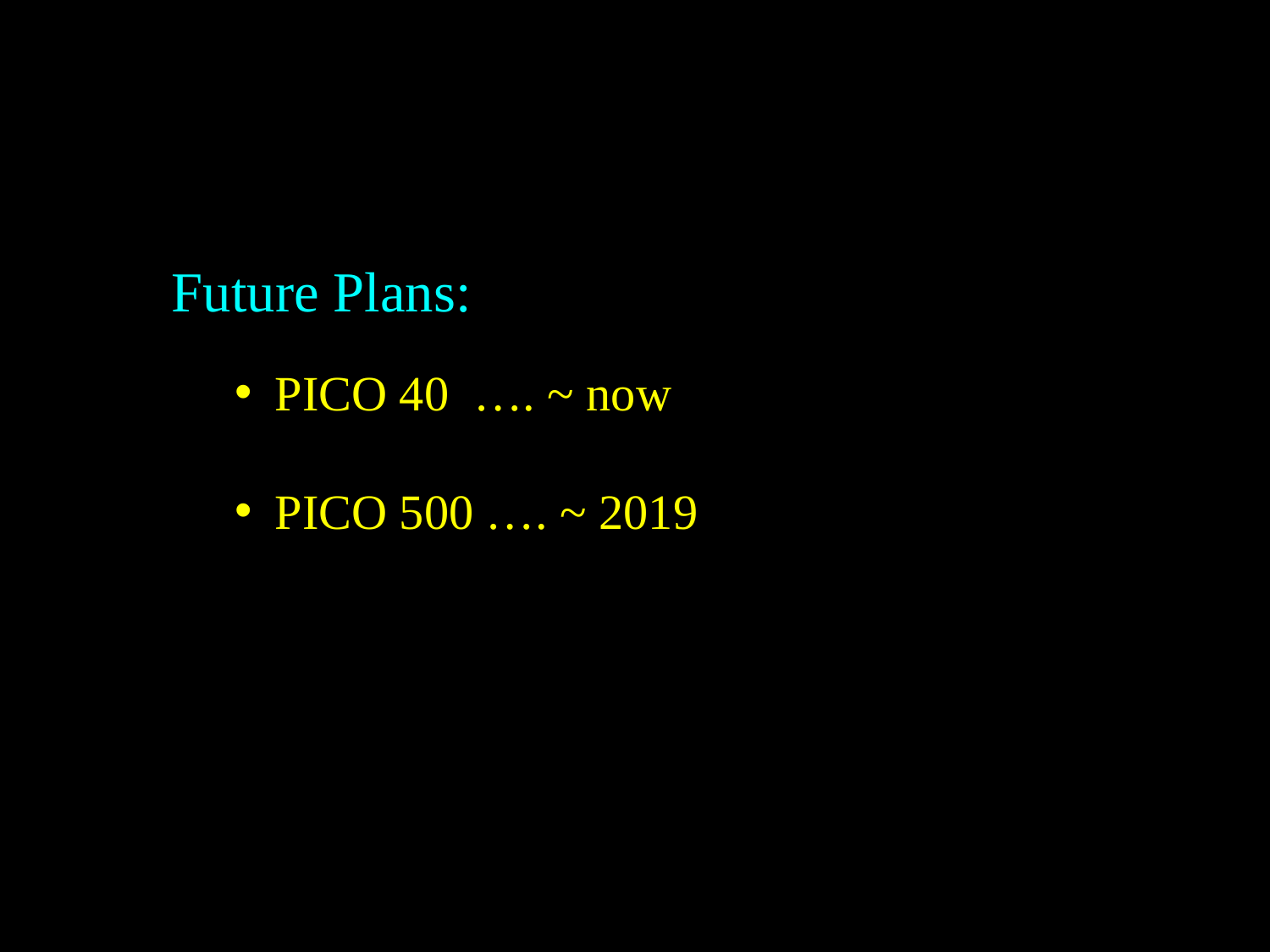

Future Plans:

PICO 40  …. ~ now

PICO 500 …. ~ 2019